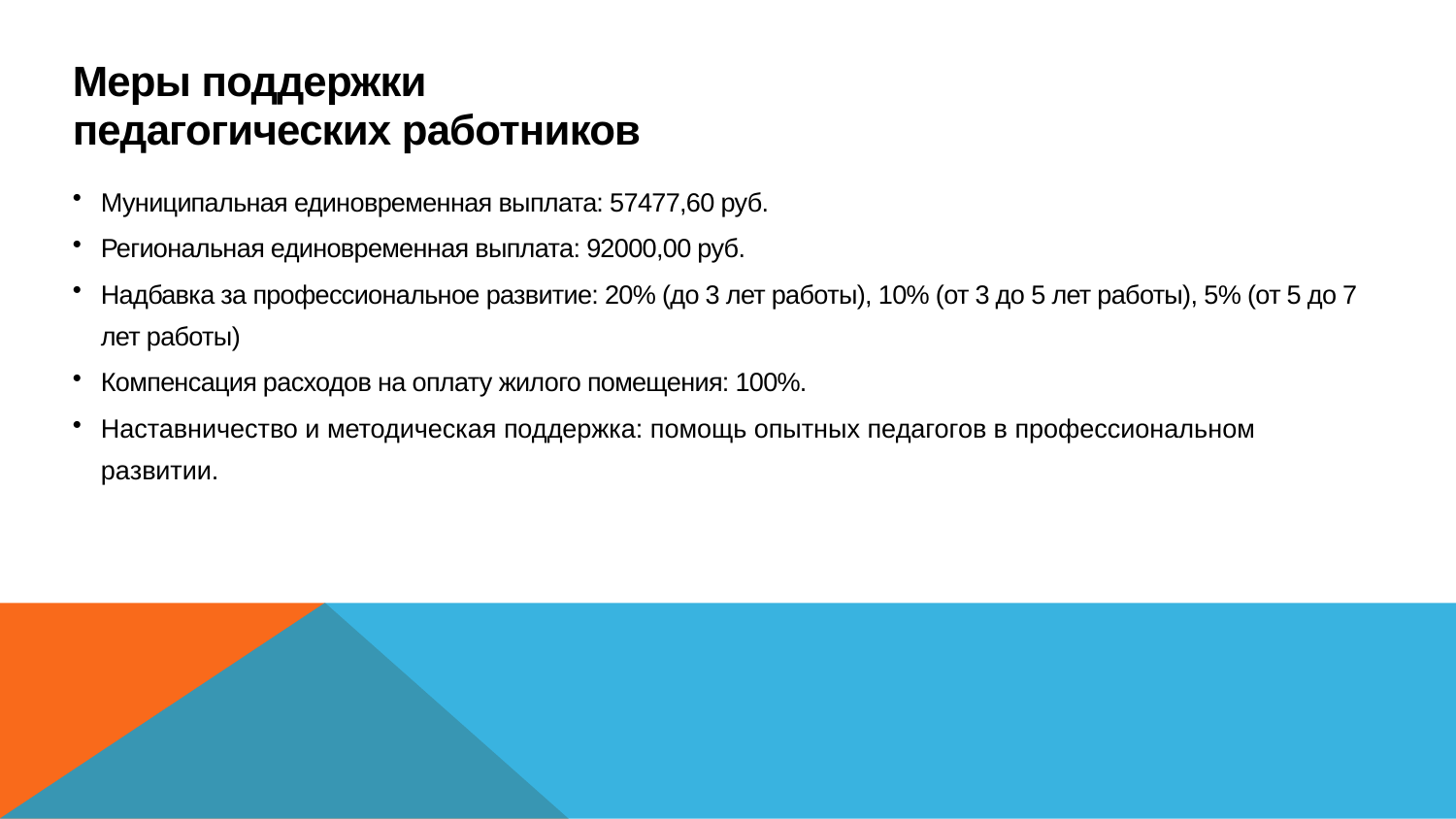

Меры поддержки педагогических работников
Муниципальная единовременная выплата: 57477,60 руб.
Региональная единовременная выплата: 92000,00 руб.
Надбавка за профессиональное развитие: 20% (до 3 лет работы), 10% (от 3 до 5 лет работы), 5% (от 5 до 7 лет работы)
Компенсация расходов на оплату жилого помещения: 100%.
Наставничество и методическая поддержка: помощь опытных педагогов в профессиональном развитии.